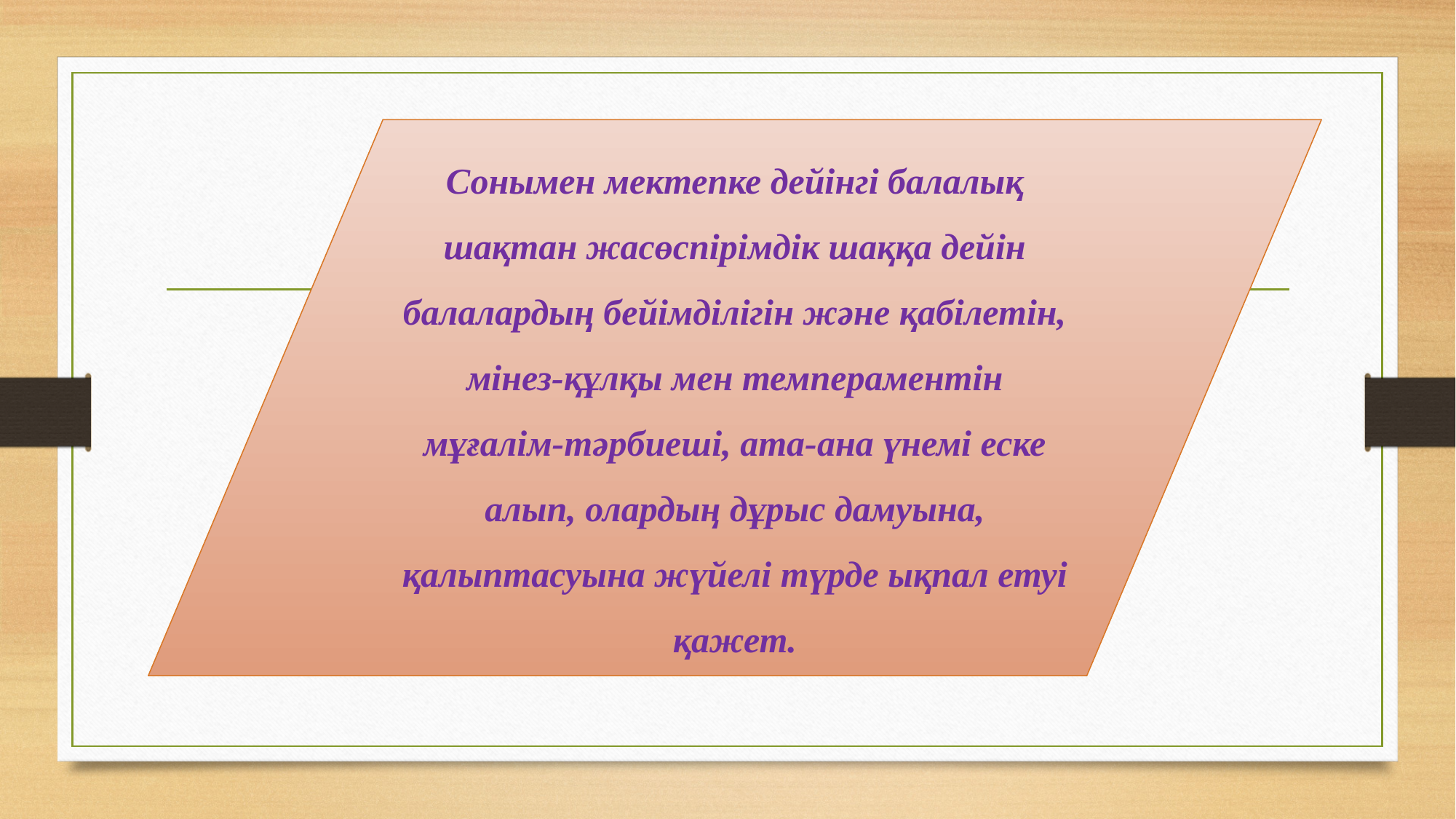

Сонымен мектепке дейінгі балалық шақтан жасөспірімдік шаққа дейін балалардың бейімділігін және қабілетін, мінез-құлқы мен темпераментін мұғалім-тәрбиеші, ата-ана үнемі еске алып, олардың дұрыс дамуына, қалыптасуына жүйелі түрде ықпал етуі қажет.